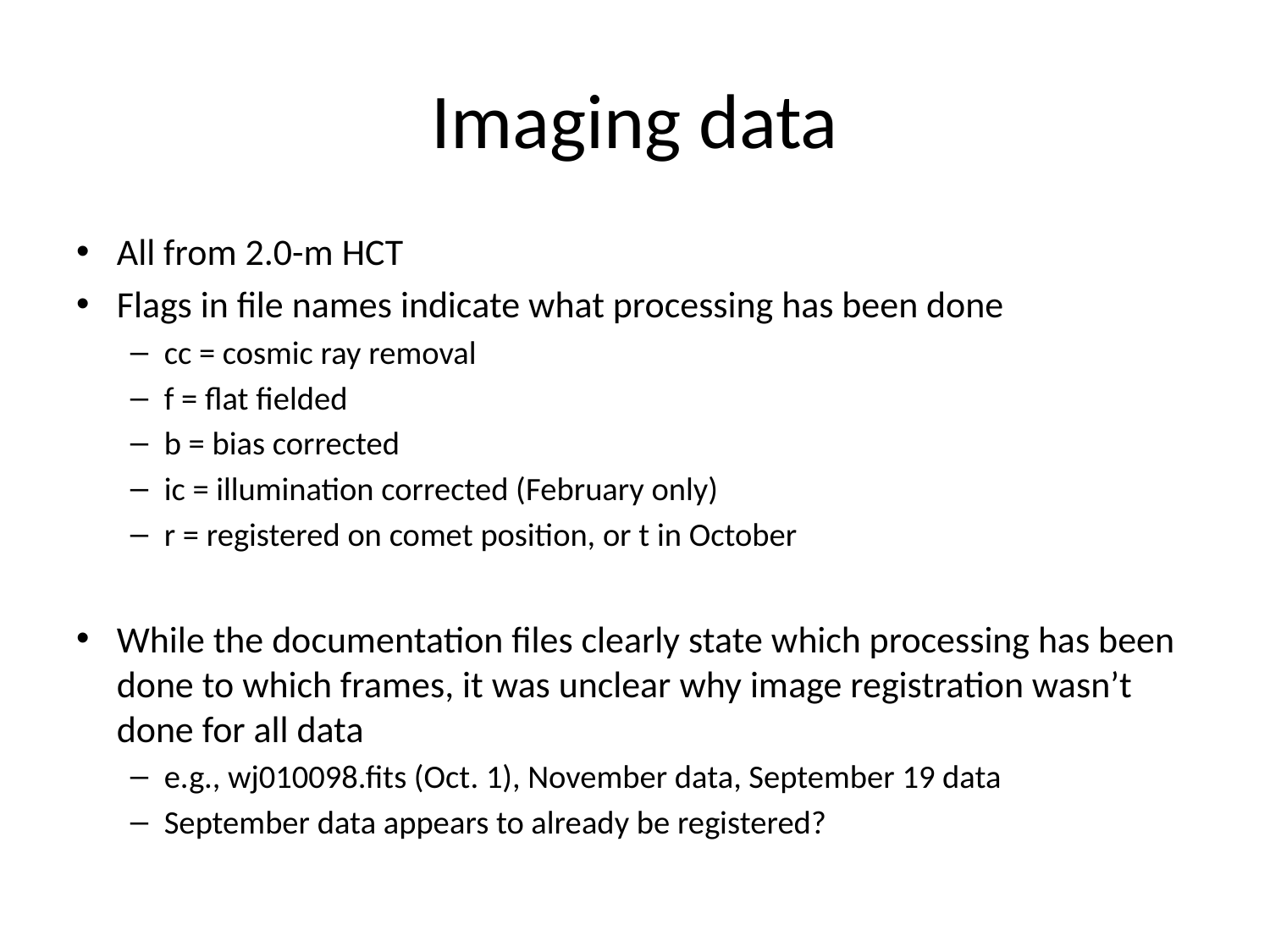

# Imaging data
All from 2.0-m HCT
Flags in file names indicate what processing has been done
cc = cosmic ray removal
f = flat fielded
b = bias corrected
ic = illumination corrected (February only)
r = registered on comet position, or t in October

While the documentation files clearly state which processing has been done to which frames, it was unclear why image registration wasn’t done for all data
e.g., wj010098.fits (Oct. 1), November data, September 19 data
September data appears to already be registered?